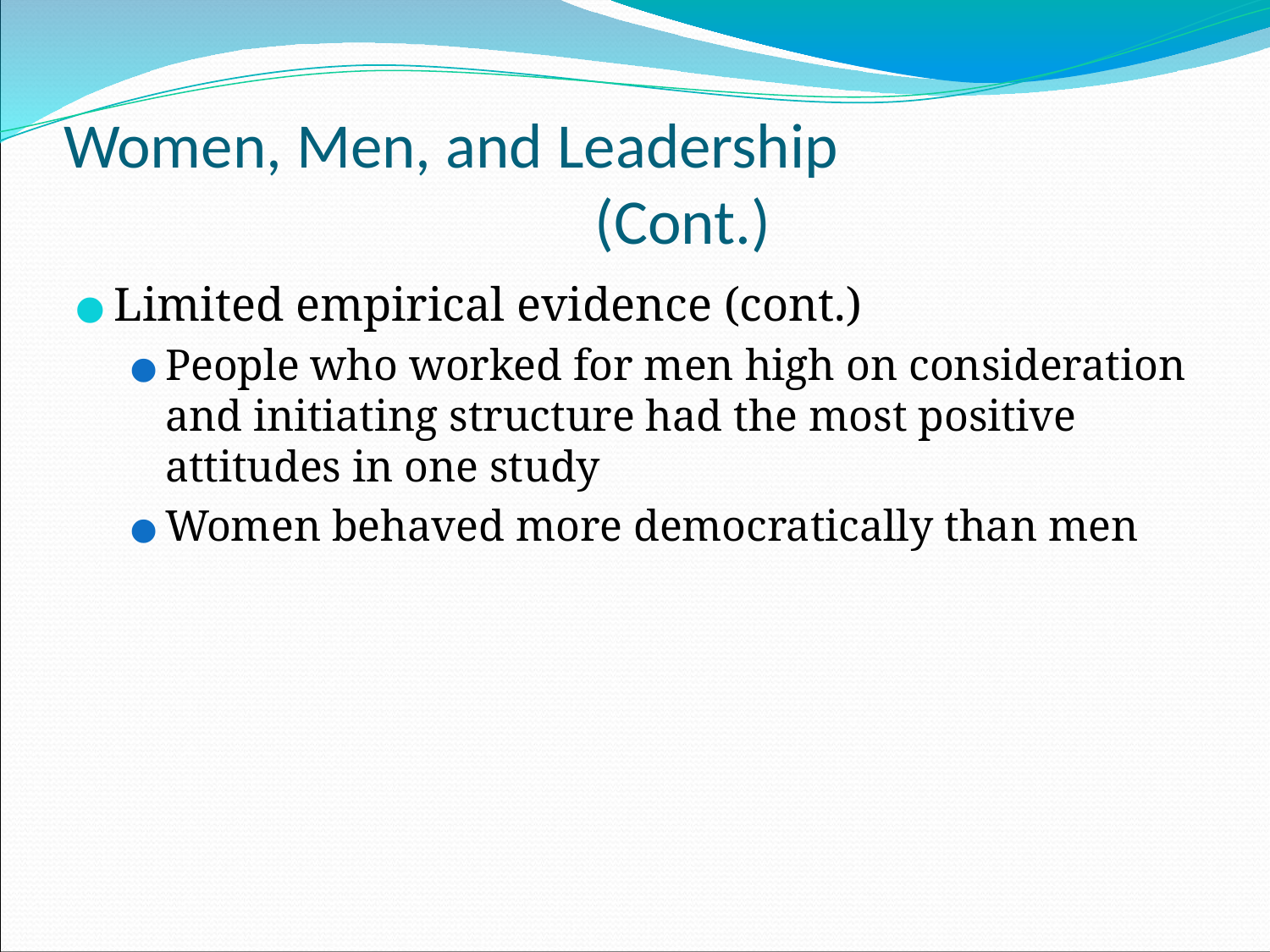

# Women, Men, and Leadership (Cont.)
Limited empirical evidence (cont.)
People who worked for men high on consideration and initiating structure had the most positive attitudes in one study
Women behaved more democratically than men